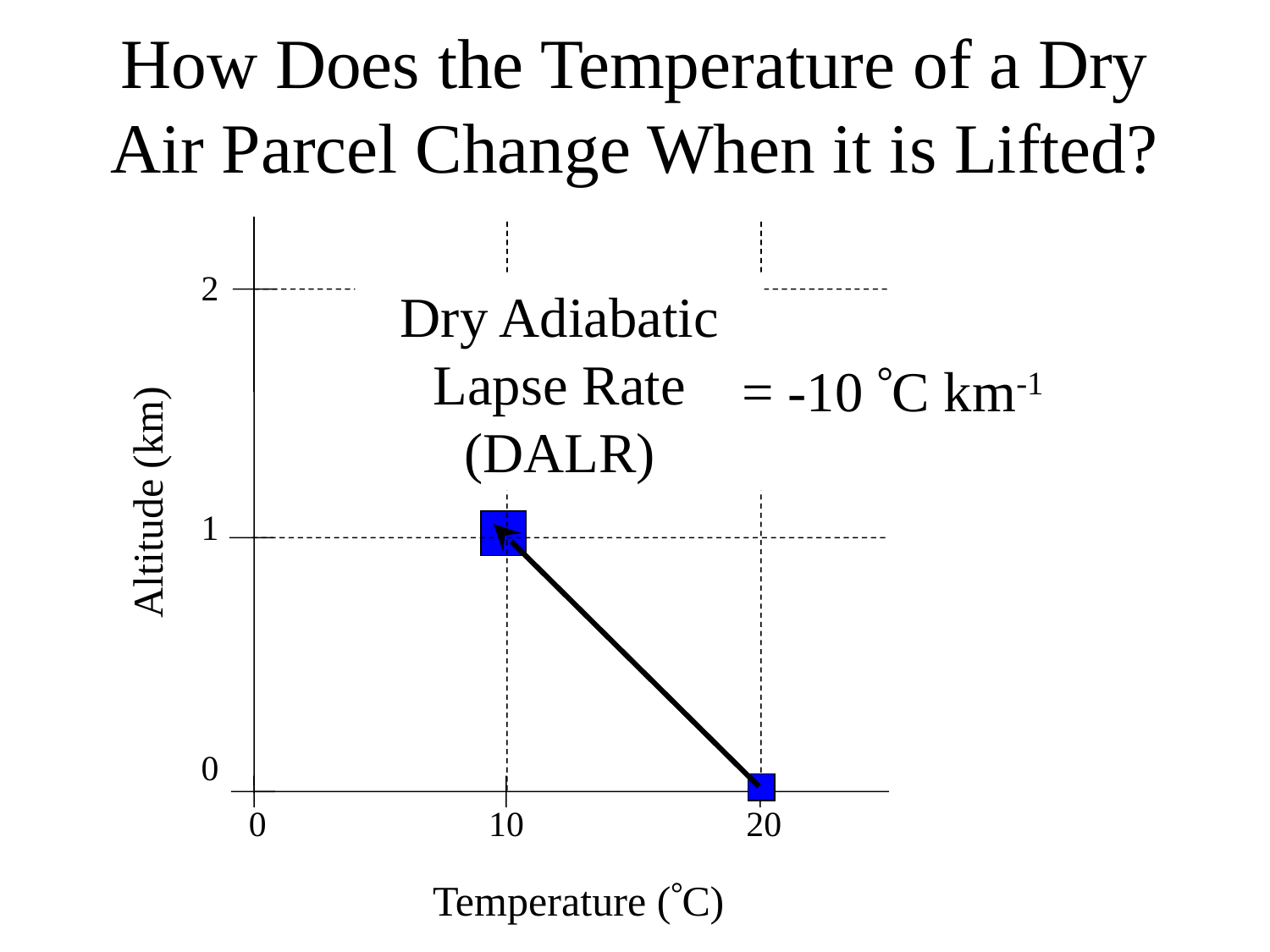

# How Does the Temperature of a Dry Air Parcel Change When it is Lifted?

2

1

0
Dry Adiabatic Lapse Rate (DALR)
= -10 °C km-1

Altitude (km)

0                         10                         20
Temperature (°C)